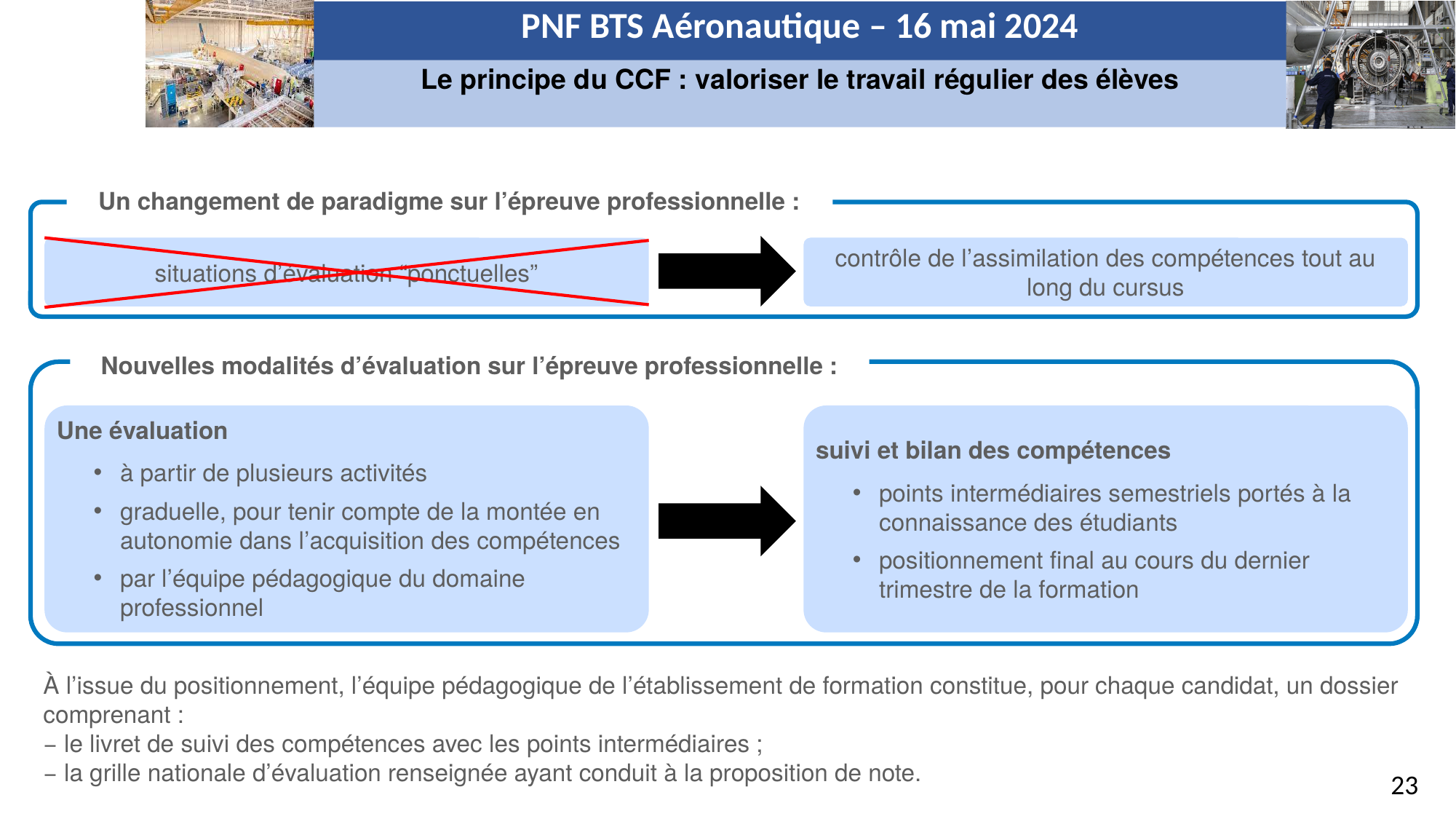

PNF BTS Aéronautique – 16 mai 2024

Le principe du CCF : valoriser le travail régulier des élèves
Un changement de paradigme sur l’épreuve professionnelle :

situations d’évaluation “ponctuelles”
contrôle de l’assimilation des compétences tout au long du cursus
Nouvelles modalités d’évaluation sur l’épreuve professionnelle :

Une évaluation
à partir de plusieurs activités
graduelle, pour tenir compte de la montée en autonomie dans l’acquisition des compétences
par l’équipe pédagogique du domaine professionnel
suivi et bilan des compétences
points intermédiaires semestriels portés à la connaissance des étudiants
positionnement final au cours du dernier trimestre de la formation

À l’issue du positionnement, l’équipe pédagogique de l’établissement de formation constitue, pour chaque candidat, un dossier comprenant :
− le livret de suivi des compétences avec les points intermédiaires ;
− la grille nationale d’évaluation renseignée ayant conduit à la proposition de note.

23